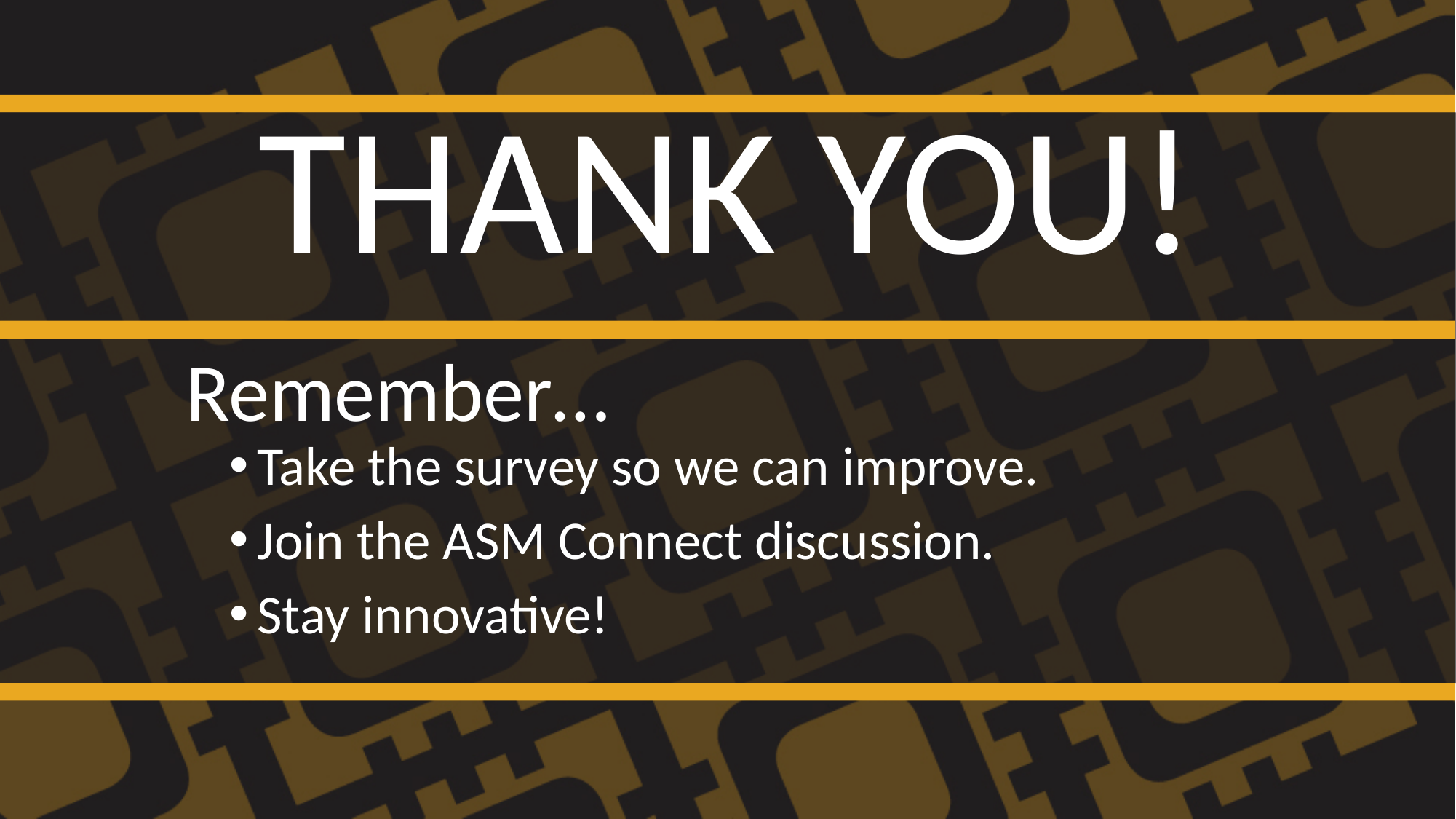

THANK YOU!
Remember…
Take the survey so we can improve.
Join the ASM Connect discussion.
Stay innovative!